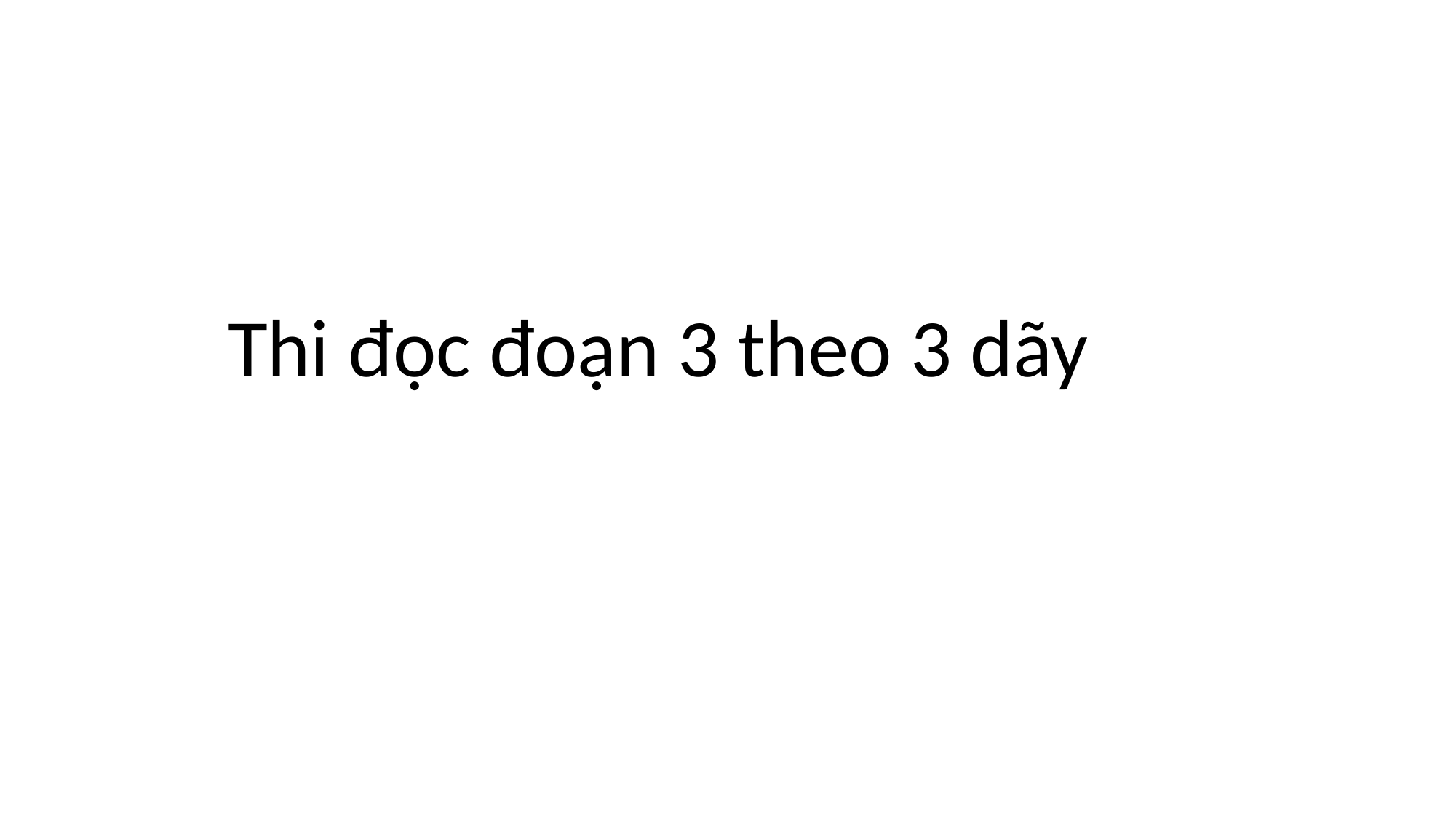

Thi đọc đoạn 3 theo 3 dãy